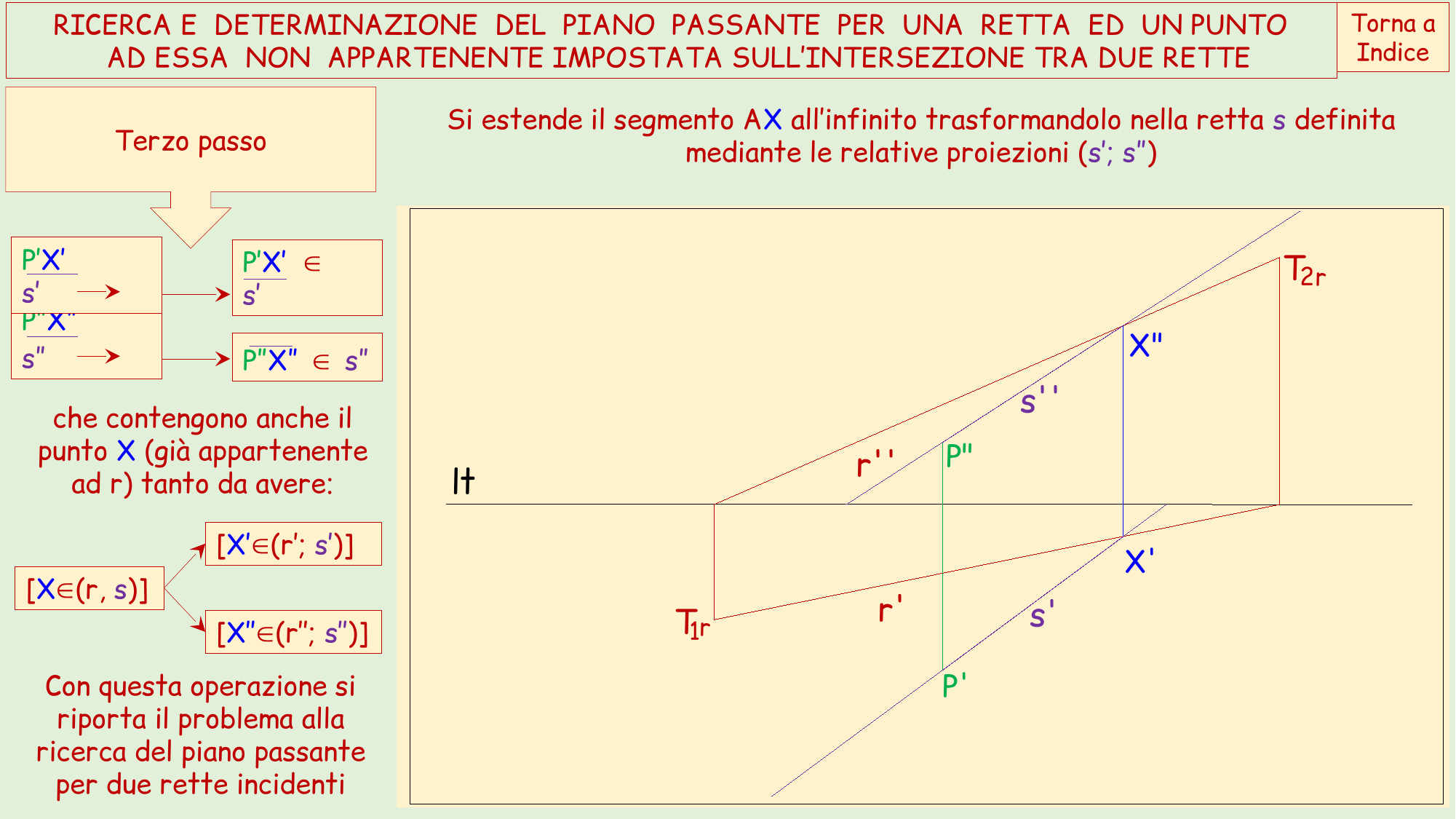

RICERCA E  DETERMINAZIONE  DEL  PIANO  PASSANTE  PER  UNA  RETTA  ED  UN PUNTO
  AD ESSA  NON  APPARTENENTE IMPOSTATA SULL’INTERSEZIONE TRA DUE RETTE
Torna a Indice
Terzo passo
Si estende il segmento AX all’infinito trasformandolo nella retta s definita mediante le relative proiezioni (s’; s”)

T
2
r

X"
s''
P"

r''
lt

X'
r'
s'
T
r
1
P'

P’X’        s’
P’X’  ∈   s’
P”X”      s”
P”X” ∈ s”
che contengono anche il punto X (già appartenente ad r) tanto da avere:

[X’∈(r’; s’)]
[X∈(r, s)]
[X’’∈(r’’; s’’)]
Con questa operazione si riporta il problema alla ricerca del piano passante per due rette incidenti